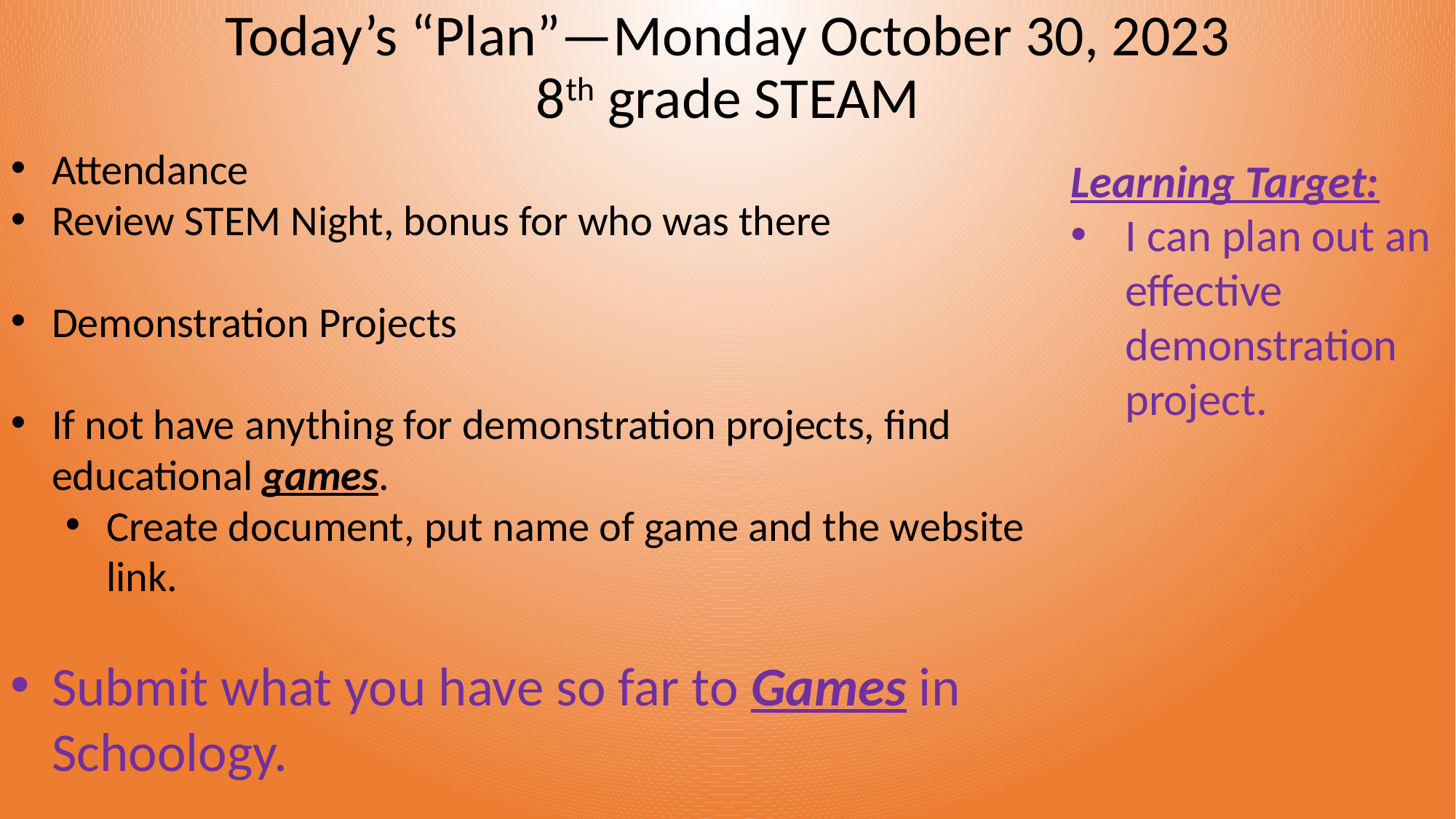

# Today’s “Plan”—Monday October 30, 2023 8th grade STEAM
Attendance
Review STEM Night, bonus for who was there
Demonstration Projects
If not have anything for demonstration projects, find educational games.
Create document, put name of game and the website link.
Submit what you have so far to Games in Schoology.
Learning Target:
I can plan out an effective demonstration project.